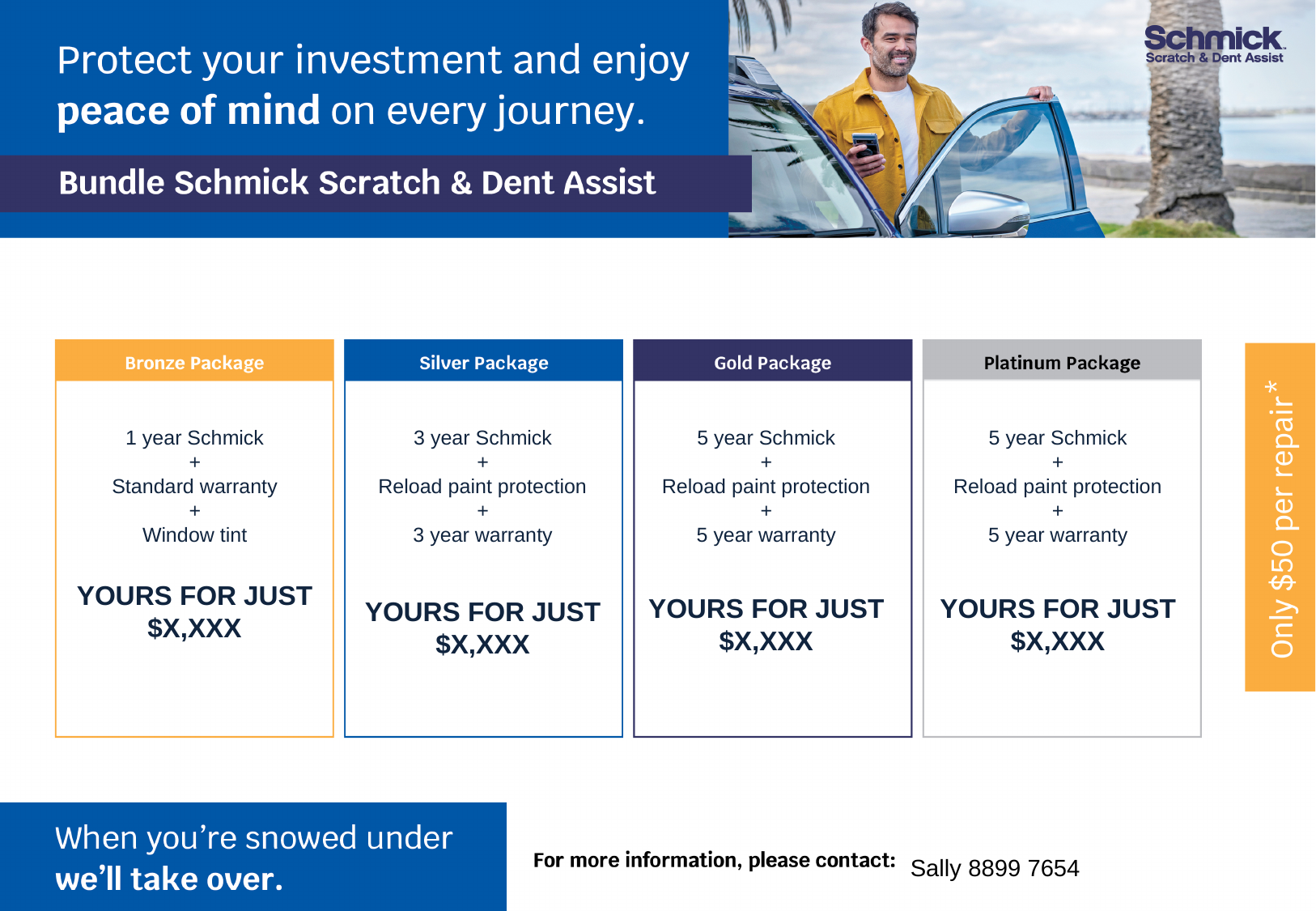

1 year Schmick
+
Standard warranty
+
Window tint

YOURS FOR JUST $X,XXX
3 year Schmick
+
Reload paint protection
+
3 year warranty

YOURS FOR JUST $X,XXX
5 year Schmick
+
Reload paint protection
+
5 year warranty

YOURS FOR JUST $X,XXX
5 year Schmick
+
Reload paint protection
+
5 year warranty

YOURS FOR JUST $X,XXX
Sally 8899 7654